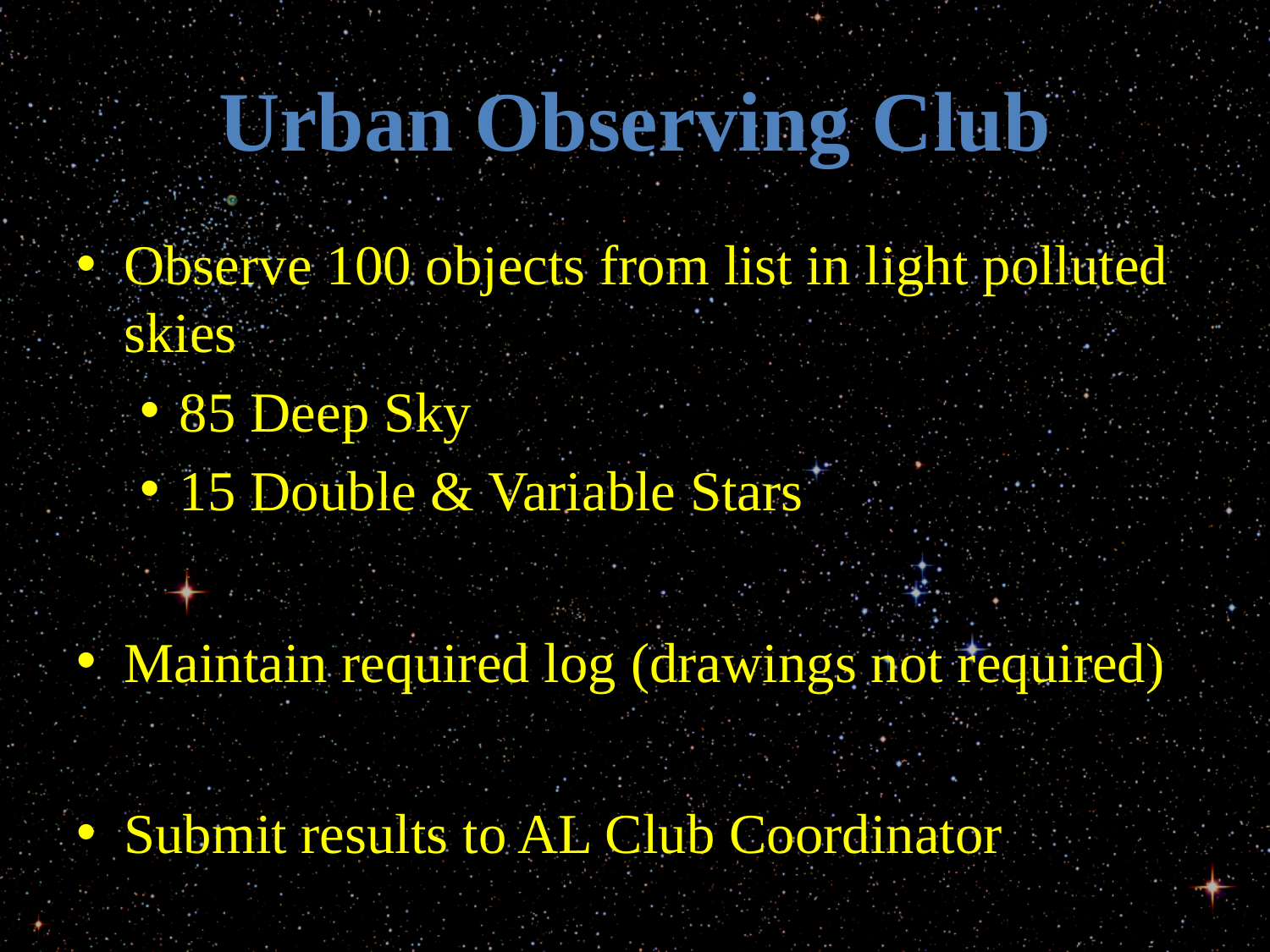

# Urban Observing Club
Observe 100 objects from list in light polluted skies
85 Deep Sky
15 Double & Variable Stars

Maintain required log (drawings not required)

Submit results to AL Club Coordinator